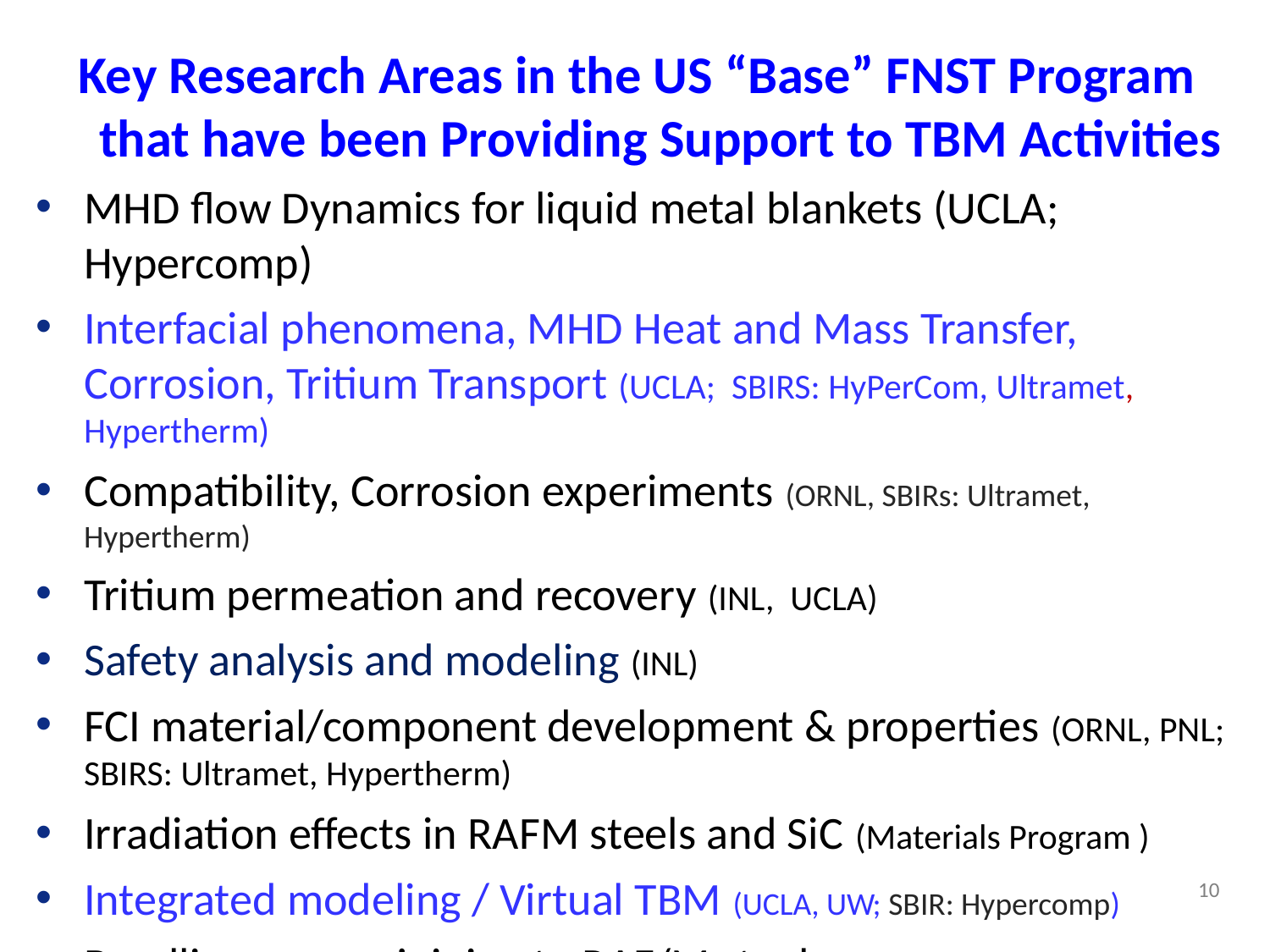

Key Research Areas in the US “Base” FNST Program that have been Providing Support to TBM Activities
MHD flow Dynamics for liquid metal blankets (UCLA; Hypercomp)
Interfacial phenomena, MHD Heat and Mass Transfer, Corrosion, Tritium Transport (UCLA;  SBIRS: HyPerCom, Ultramet, Hypertherm)
Compatibility, Corrosion experiments (ORNL, SBIRs: Ultramet, Hypertherm)
Tritium permeation and recovery (INL,  UCLA)
Safety analysis and modeling (INL)
FCI material/component development & properties (ORNL, PNL; SBIRS: Ultramet, Hypertherm)
Irradiation effects in RAFM steels and SiC (Materials Program )
Integrated modeling / Virtual TBM (UCLA, UW; SBIR: Hypercomp)
Beryllium armor joining to RAF/M steel (UCLA)
Ceramic breeder thermomechanics (UCLA)

10